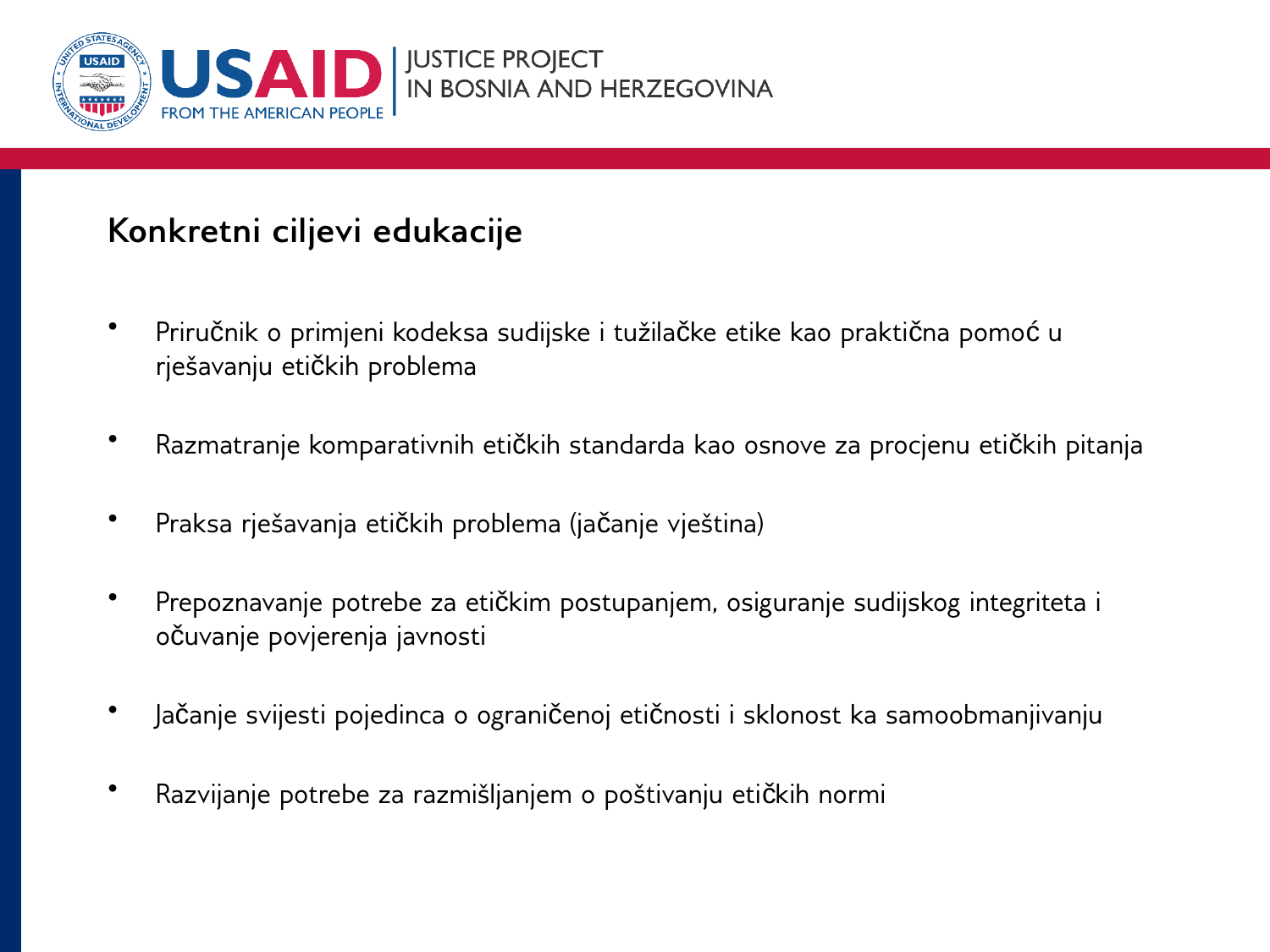

# Konkretni ciljevi edukacije
Priručnik o primjeni kodeksa sudijske i tužilačke etike kao praktična pomoć u rješavanju etičkih problema

Razmatranje komparativnih etičkih standarda kao osnove za procjenu etičkih pitanja

Praksa rješavanja etičkih problema (jačanje vještina)

Prepoznavanje potrebe za etičkim postupanjem, osiguranje sudijskog integriteta i očuvanje povjerenja javnosti

Jačanje svijesti pojedinca o ograničenoj etičnosti i sklonost ka samoobmanjivanju

Razvijanje potrebe za razmišljanjem o poštivanju etičkih normi